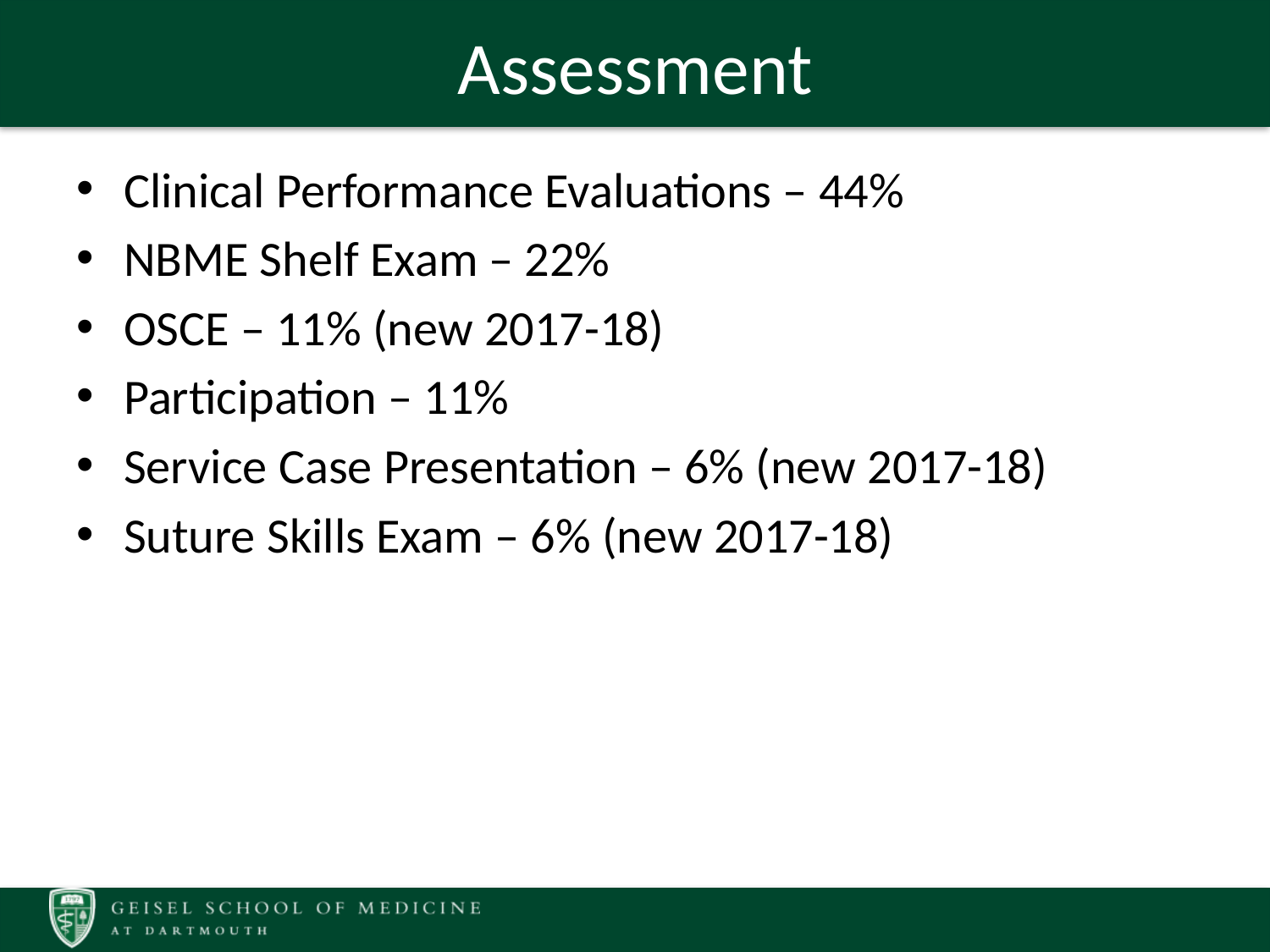

# Assessment
Clinical Performance Evaluations – 44%
NBME Shelf Exam – 22%
OSCE – 11% (new 2017-18)
Participation – 11%
Service Case Presentation – 6% (new 2017-18)
Suture Skills Exam – 6% (new 2017-18)